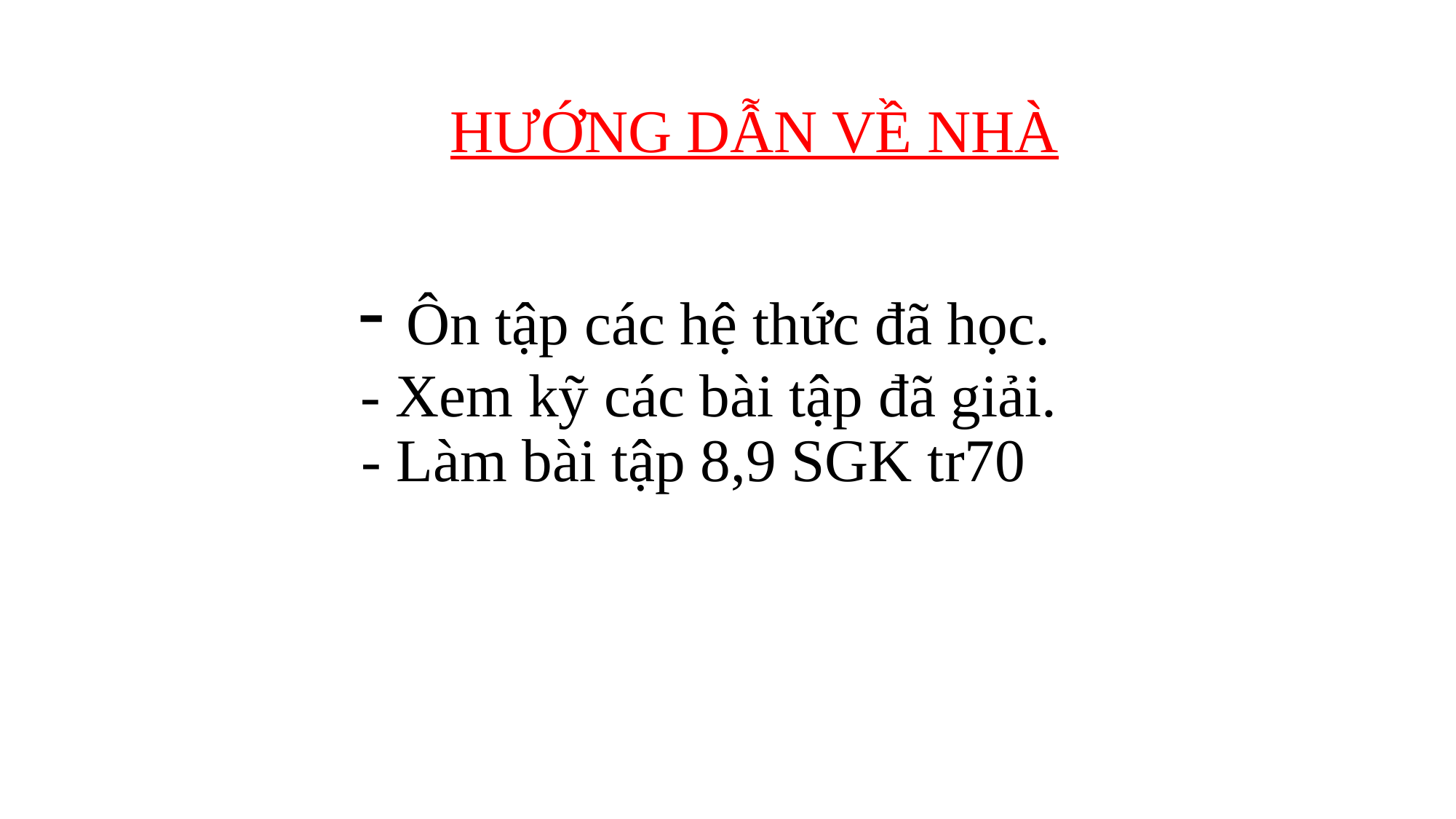

HƯỚNG DẪN VỀ NHÀ
# - Ôn tập các hệ thức đã học. - Xem kỹ các bài tập đã giải. - Làm bài tập 8,9 SGK tr70